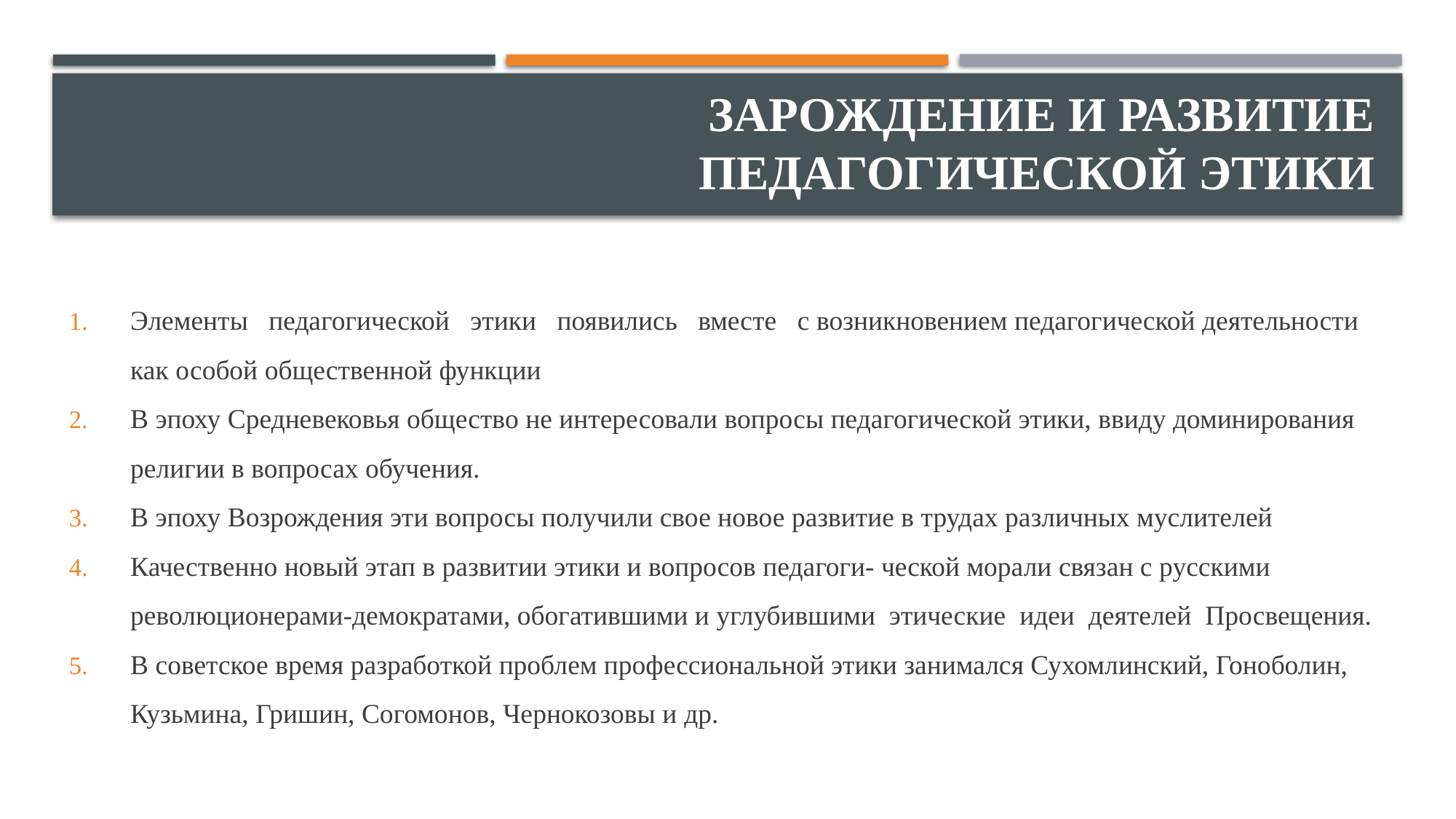

# Зарождение и развитие педагогической этики
Элементы   педагогической   этики   появились   вместе   с возникновением педагогической деятельности как особой общественной функции
В эпоху Средневековья общество не интересовали вопросы педагогической этики, ввиду доминирования религии в вопросах обучения.
В эпоху Возрождения эти вопросы получили свое новое развитие в трудах различных муслителей
Качественно новый этап в развитии этики и вопросов педагоги- ческой морали связан с русскими революционерами-демократами, обогатившими и углубившими  этические  идеи  деятелей  Просвещения.
В советское время разработкой проблем профессиональной этики занимался Сухомлинский, Гоноболин, Кузьмина, Гришин, Согомонов, Чернокозовы и др.